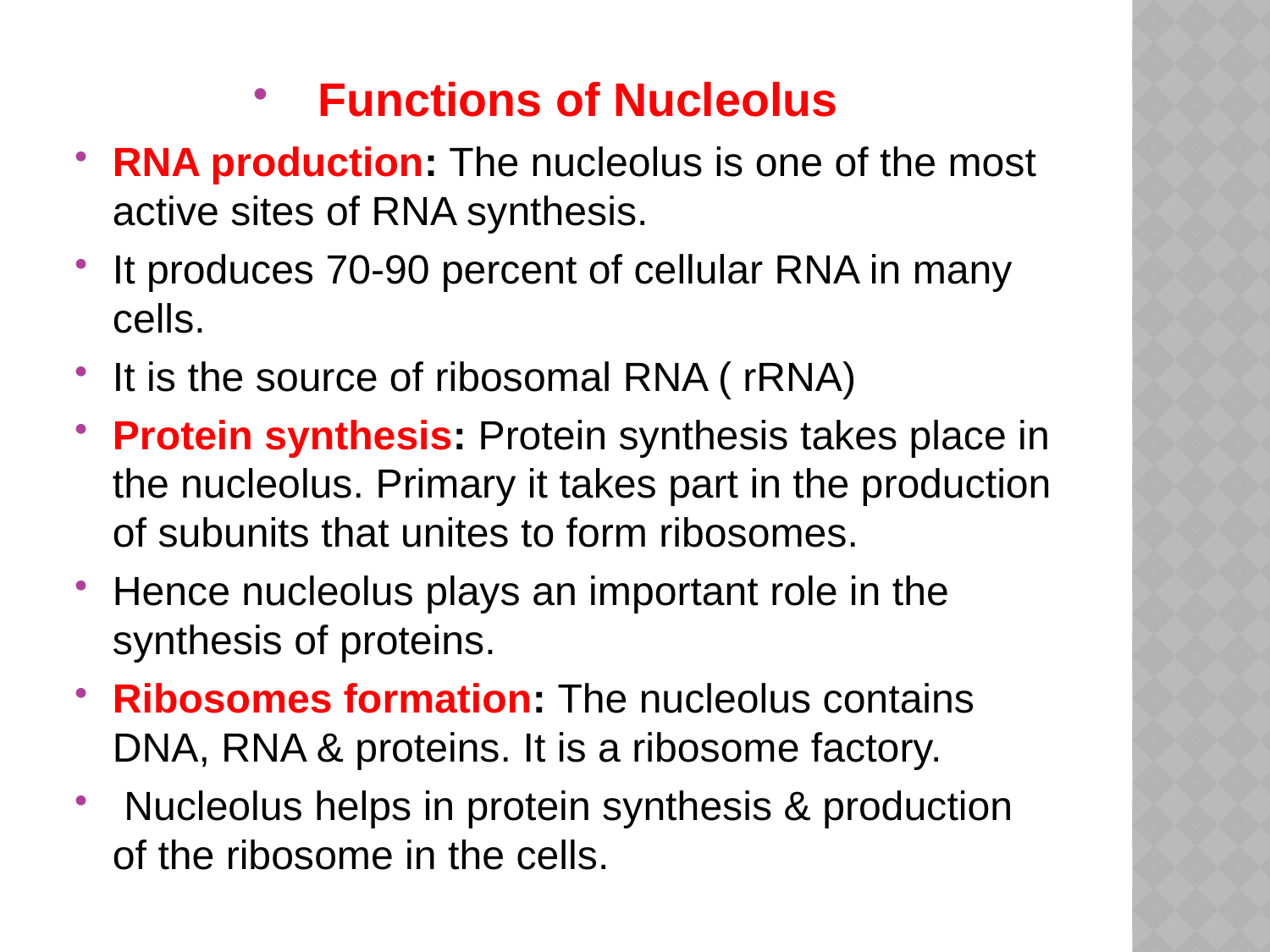

Functions of Nucleolus
RNA production: The nucleolus is one of the most active sites of RNA synthesis.
It produces 70-90 percent of cellular RNA in many cells.
It is the source of ribosomal RNA ( rRNA)
Protein synthesis: Protein synthesis takes place in the nucleolus. Primary it takes part in the production of subunits that unites to form ribosomes.
Hence nucleolus plays an important role in the synthesis of proteins.
Ribosomes formation: The nucleolus contains DNA, RNA & proteins. It is a ribosome factory.
 Nucleolus helps in protein synthesis & production of the ribosome in the cells.